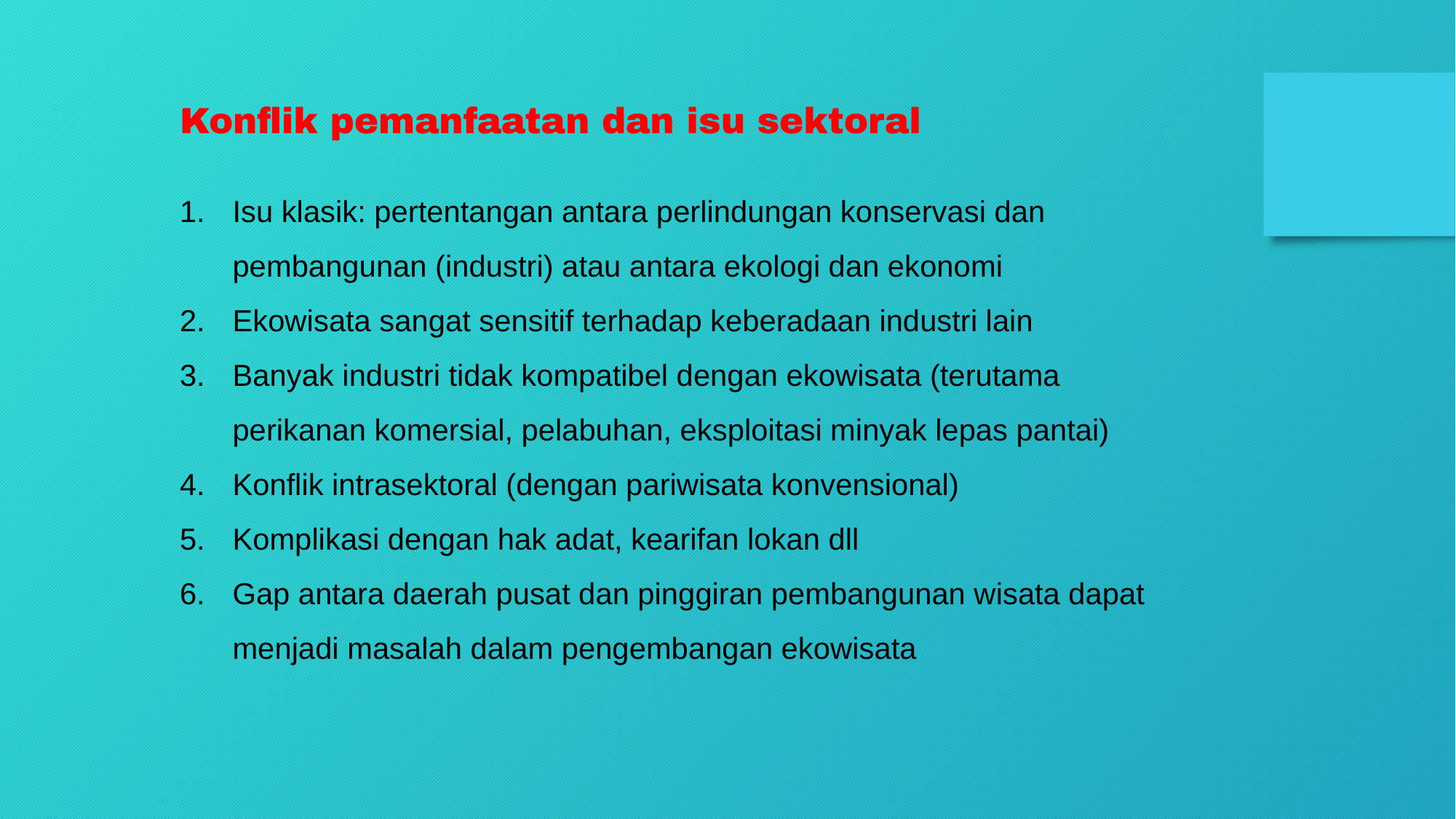

Konflik pemanfaatan dan isu sektoral

Isu klasik: pertentangan antara perlindungan konservasi dan pembangunan (industri) atau antara ekologi dan ekonomi
Ekowisata sangat sensitif terhadap keberadaan industri lain
Banyak industri tidak kompatibel dengan ekowisata (terutama perikanan komersial, pelabuhan, eksploitasi minyak lepas pantai)
Konflik intrasektoral (dengan pariwisata konvensional)
Komplikasi dengan hak adat, kearifan lokan dll
Gap antara daerah pusat dan pinggiran pembangunan wisata dapat menjadi masalah dalam pengembangan ekowisata